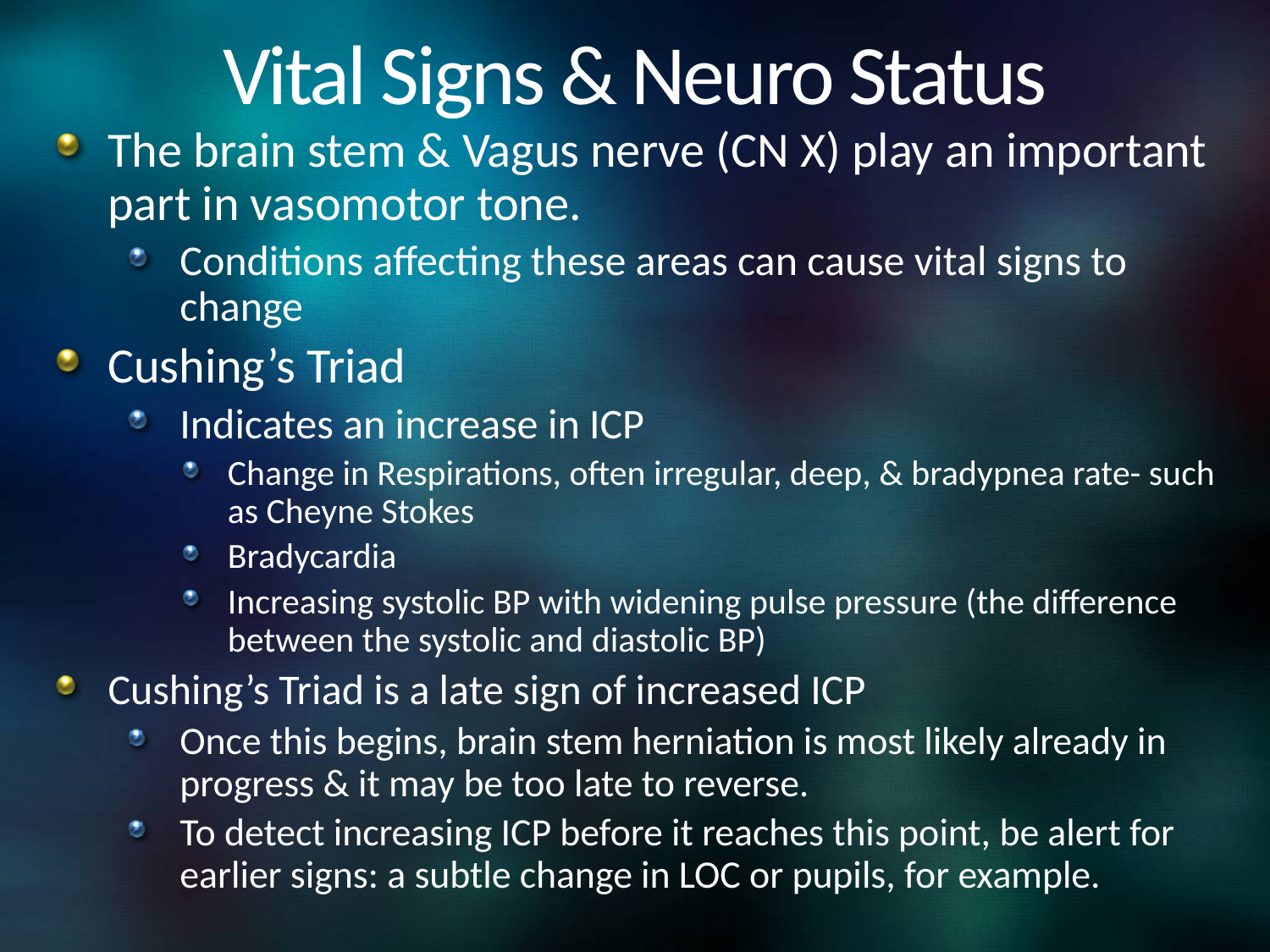

# Vital Signs & Neuro Status
The brain stem & Vagus nerve (CN X) play an important part in vasomotor tone.
Conditions affecting these areas can cause vital signs to change
Cushing’s Triad
Indicates an increase in ICP
Change in Respirations, often irregular, deep, & bradypnea rate- such as Cheyne Stokes
Bradycardia
Increasing systolic BP with widening pulse pressure (the difference between the systolic and diastolic BP)
Cushing’s Triad is a late sign of increased ICP
Once this begins, brain stem herniation is most likely already in progress & it may be too late to reverse.
To detect increasing ICP before it reaches this point, be alert for earlier signs: a subtle change in LOC or pupils, for example.